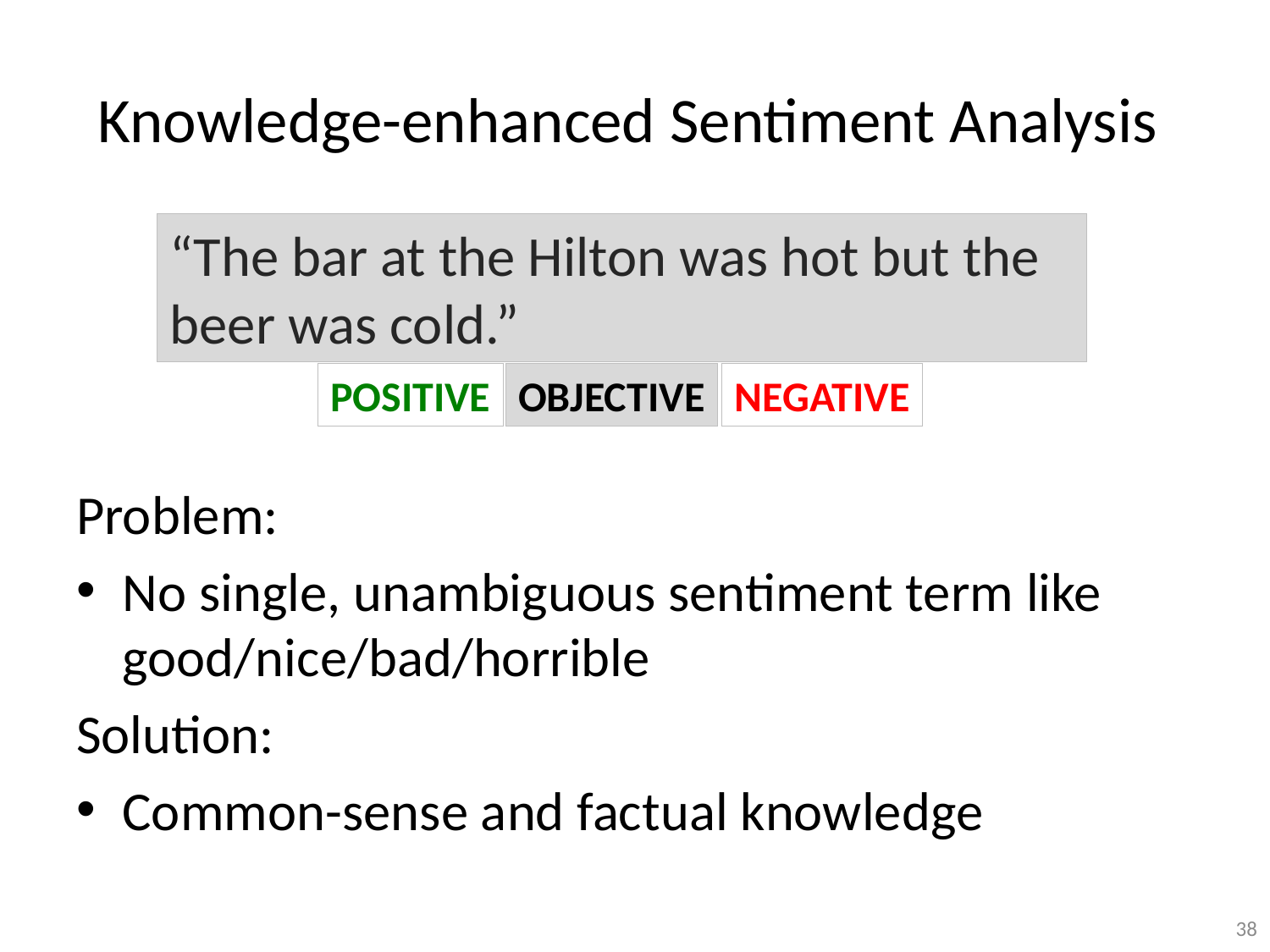

# Knowledge-enhanced Sentiment Analysis
“The bar at the Hilton was hot but the beer was cold.”
POSITIVE
OBJECTIVE
NEGATIVE
Problem:
No single, unambiguous sentiment term like good/nice/bad/horrible
Solution:
Common-sense and factual knowledge
38